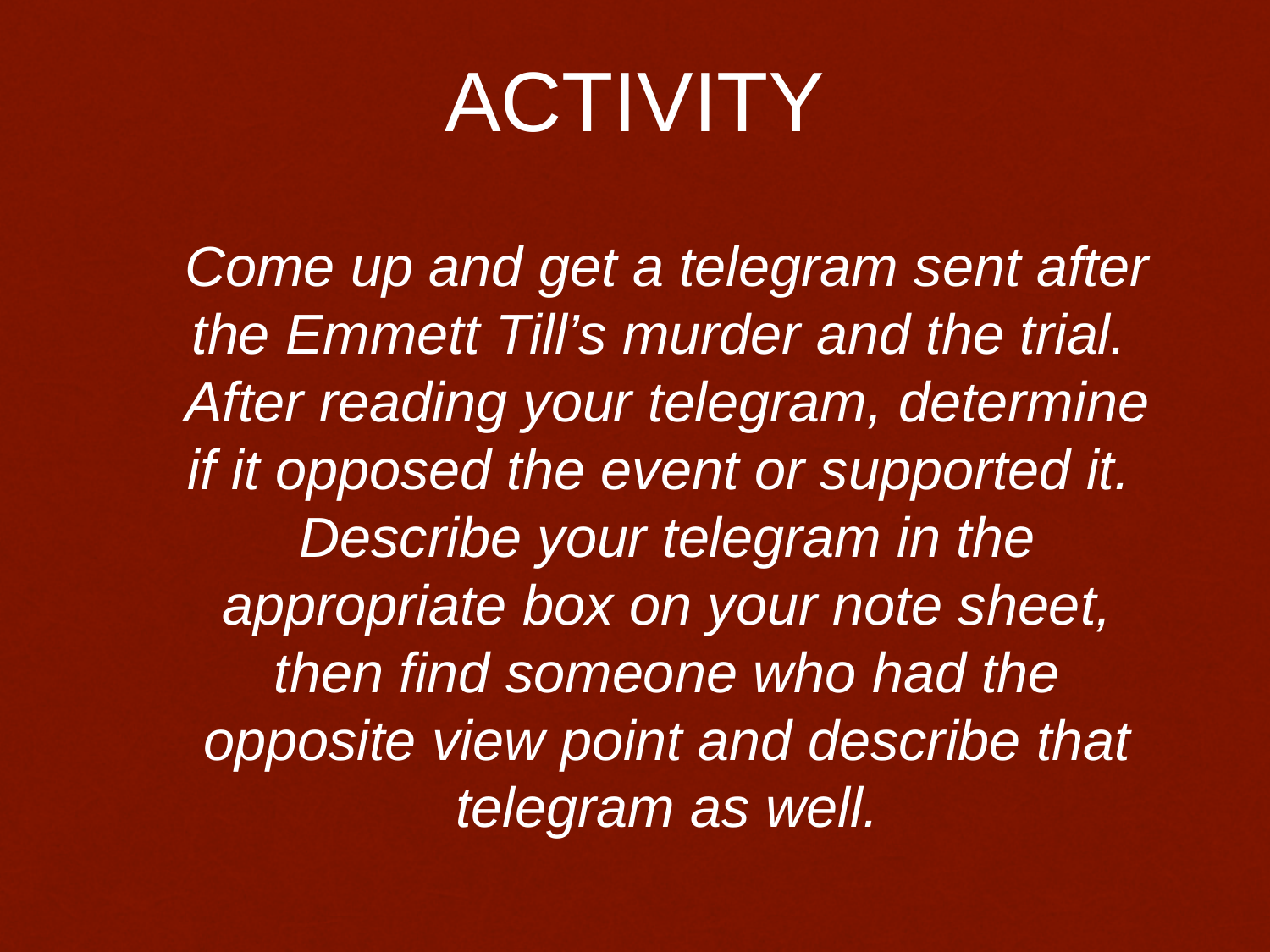

ACTIVITY
Come up and get a telegram sent after the Emmett Till’s murder and the trial.  After reading your telegram, determine if it opposed the event or supported it.  Describe your telegram in the appropriate box on your note sheet, then find someone who had the opposite view point and describe that telegram as well.